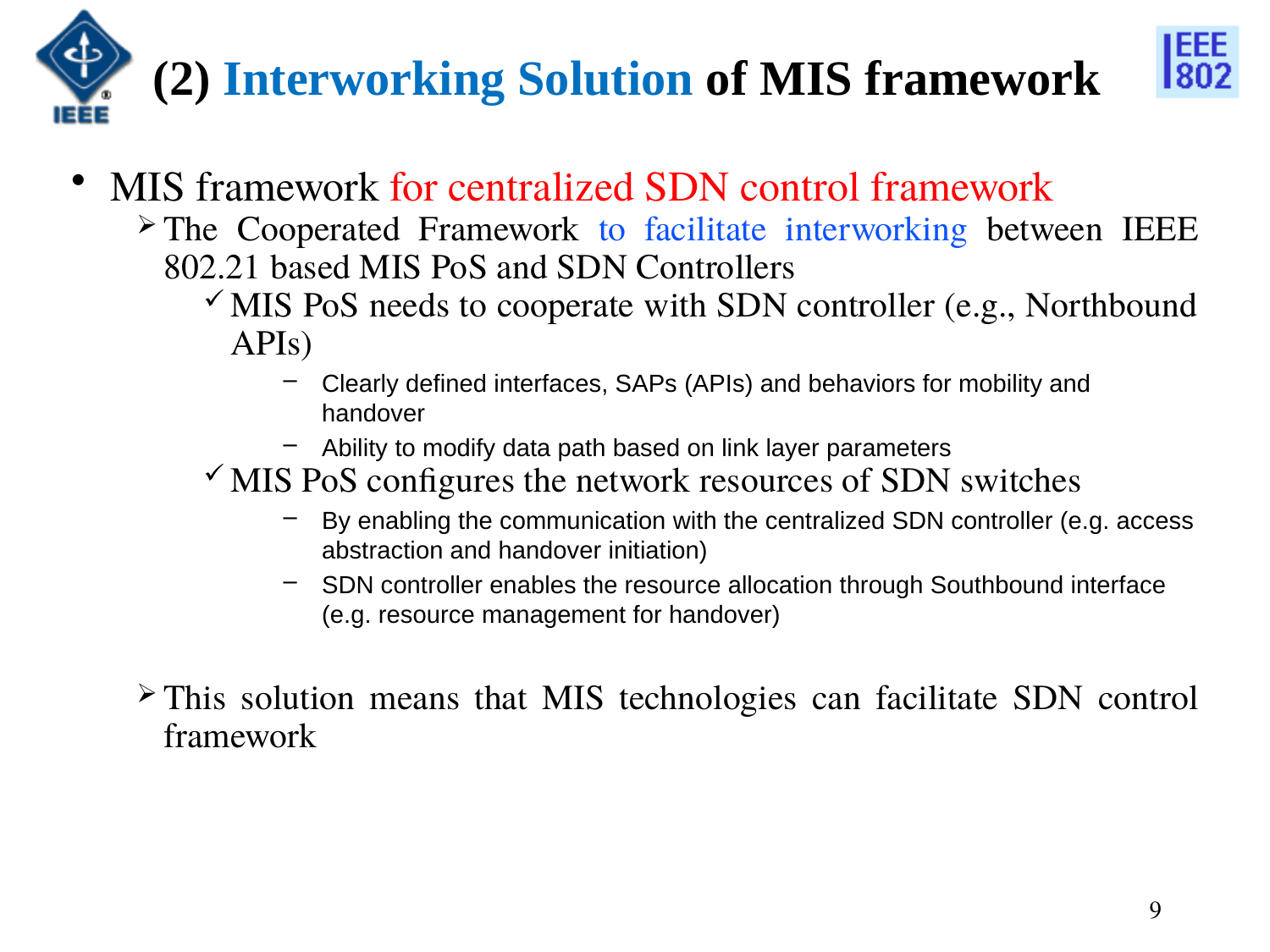

# (2) Interworking Solution of MIS framework
MIS framework for centralized SDN control framework
The Cooperated Framework to facilitate interworking between IEEE 802.21 based MIS PoS and SDN Controllers
MIS PoS needs to cooperate with SDN controller (e.g., Northbound APIs)
Clearly defined interfaces, SAPs (APIs) and behaviors for mobility and handover
Ability to modify data path based on link layer parameters
MIS PoS configures the network resources of SDN switches
By enabling the communication with the centralized SDN controller (e.g. access abstraction and handover initiation)
SDN controller enables the resource allocation through Southbound interface (e.g. resource management for handover)

This solution means that MIS technologies can facilitate SDN control framework

9